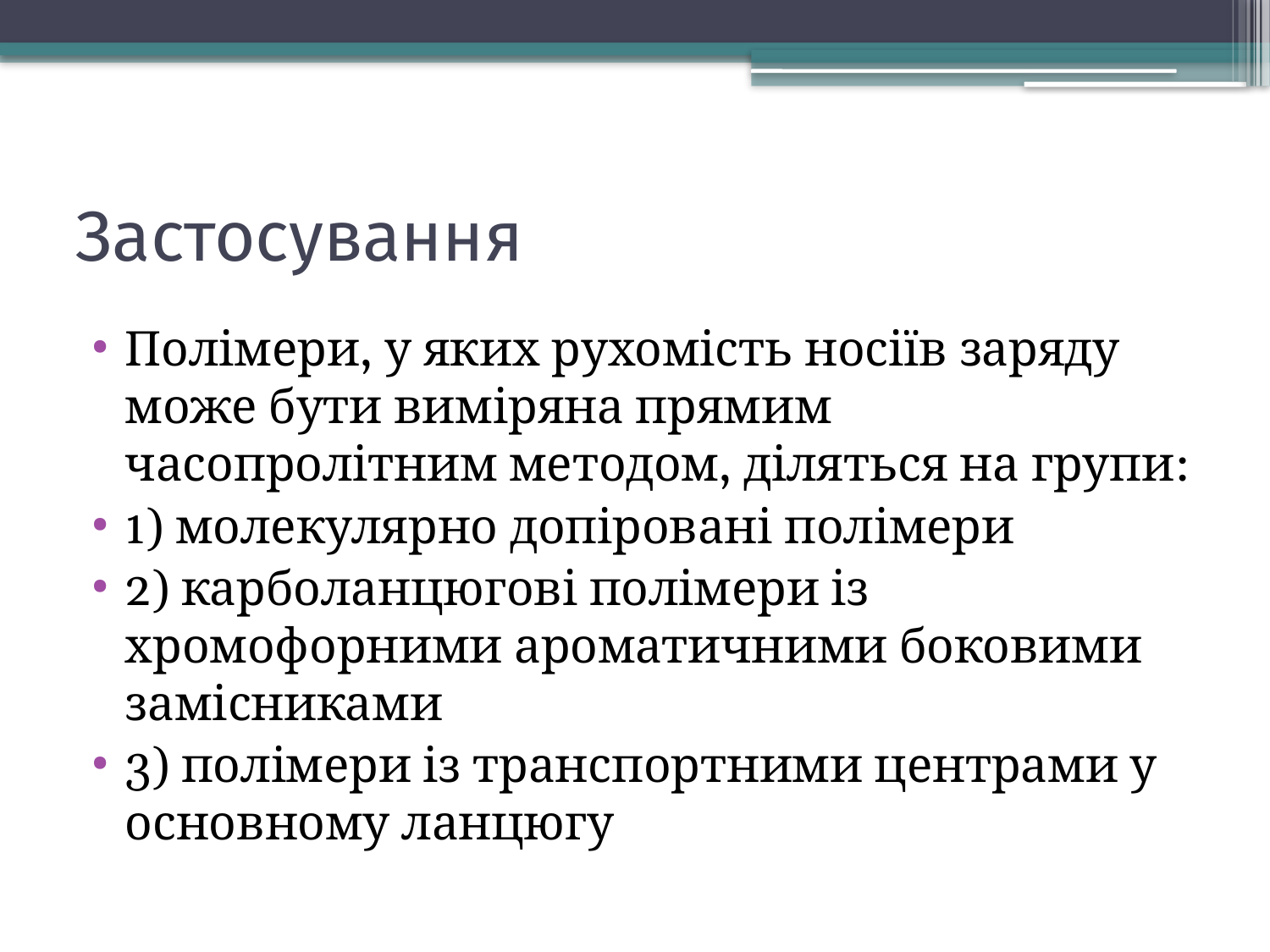

# Застосування
Полімери, у яких рухомість носіїв заряду може бути виміряна прямим часопролітним методом, діляться на групи:
1) молекулярно допіровані полімери
2) карболанцюгові полімери із хромофорними ароматичними боковими замісниками
3) полімери із транспортними центрами у основному ланцюгу